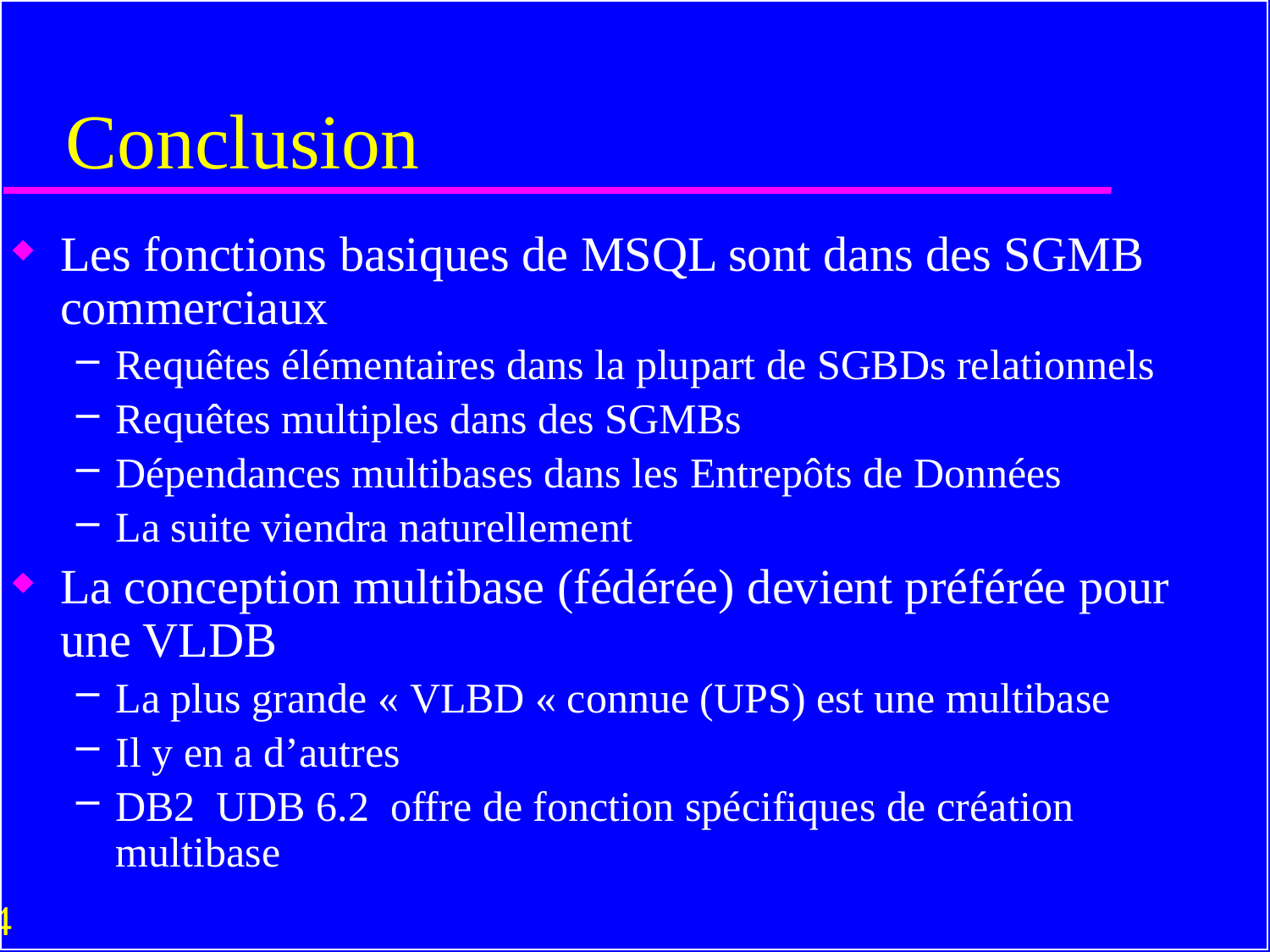

# Conclusion
Les fonctions basiques de MSQL sont dans des SGMB commerciaux
Requêtes élémentaires dans la plupart de SGBDs relationnels
Requêtes multiples dans des SGMBs
Dépendances multibases dans les Entrepôts de Données
La suite viendra naturellement
La conception multibase (fédérée) devient préférée pour une VLDB
La plus grande « VLBD « connue (UPS) est une multibase
Il y en a d’autres
DB2  UDB 6.2  offre de fonction spécifiques de création multibase